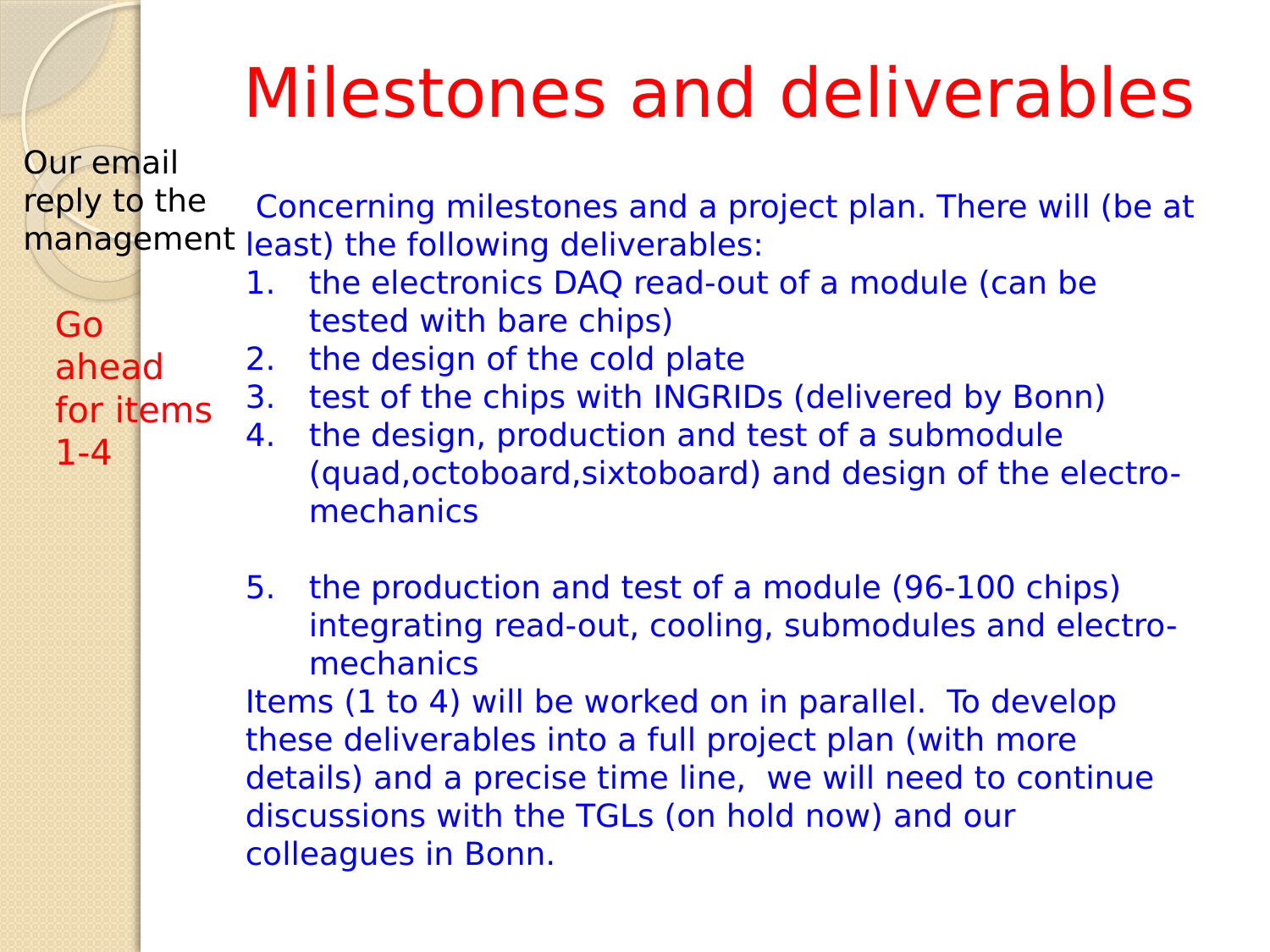

# Milestones and deliverables
Our email reply to the management
 Concerning milestones and a project plan. There will (be at least) the following deliverables:
the electronics DAQ read-out of a module (can be tested with bare chips)
the design of the cold plate
test of the chips with INGRIDs (delivered by Bonn)
the design, production and test of a submodule (quad,octoboard,sixtoboard) and design of the electro-mechanics

the production and test of a module (96-100 chips) integrating read-out, cooling, submodules and electro-mechanics
Items (1 to 4) will be worked on in parallel.  To develop
these deliverables into a full project plan (with more
details) and a precise time line,  we will need to continue
discussions with the TGLs (on hold now) and our
colleagues in Bonn.
Go ahead for items 1-4